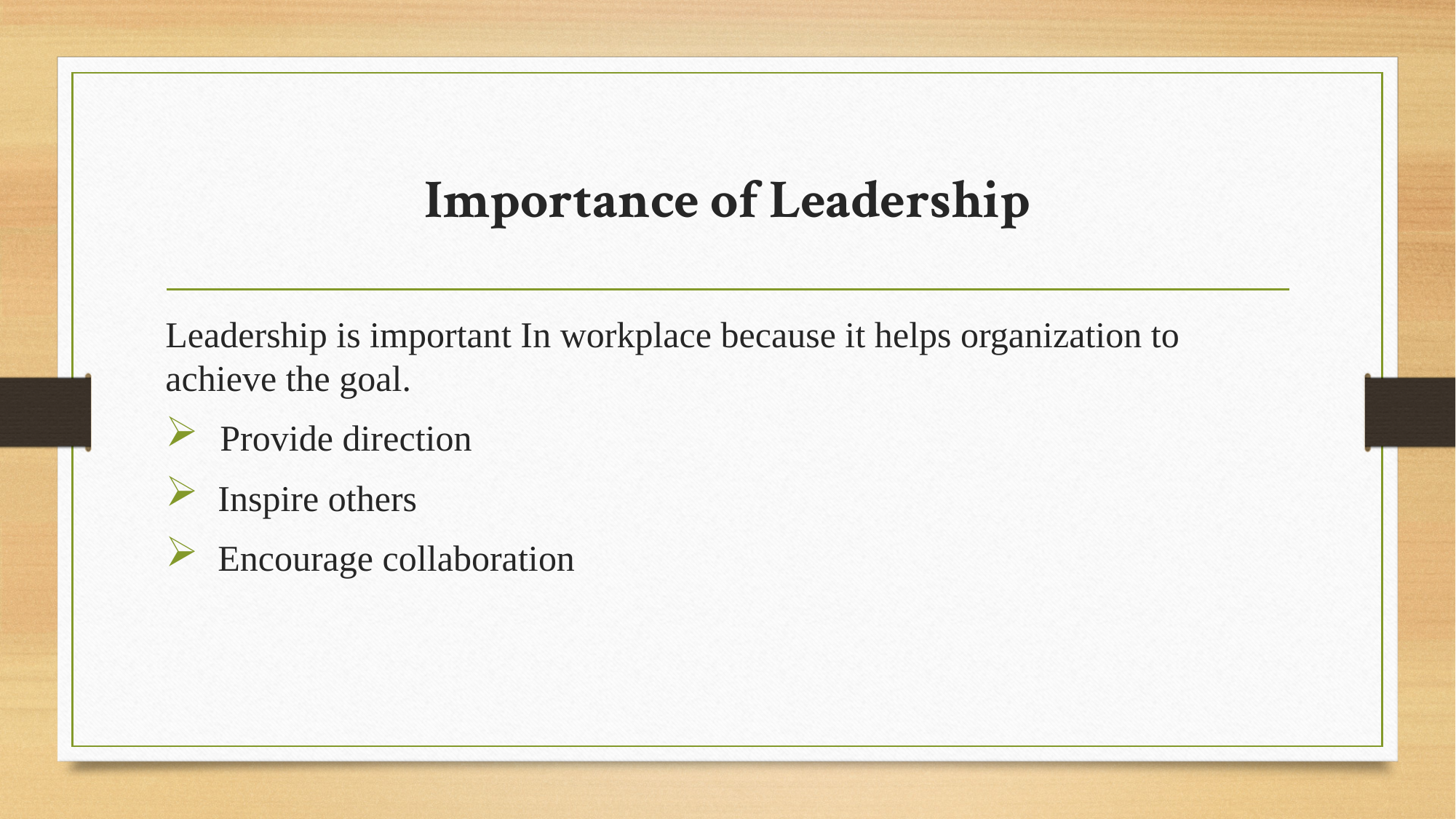

# Importance of Leadership
Leadership is important In workplace because it helps organization to achieve the goal.
Provide direction
  Inspire others
  Encourage collaboration